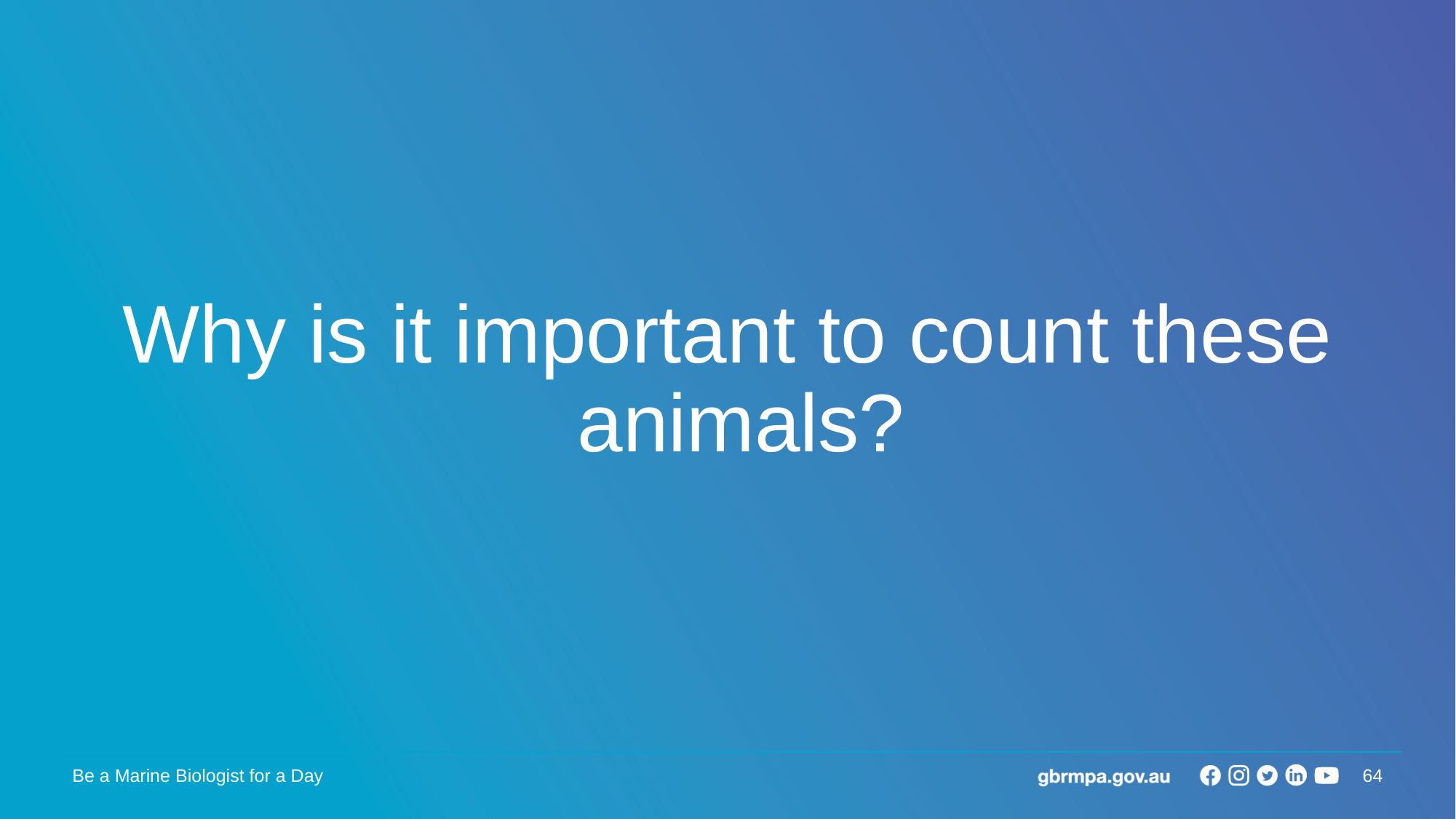

Why is it important to count these animals?
64